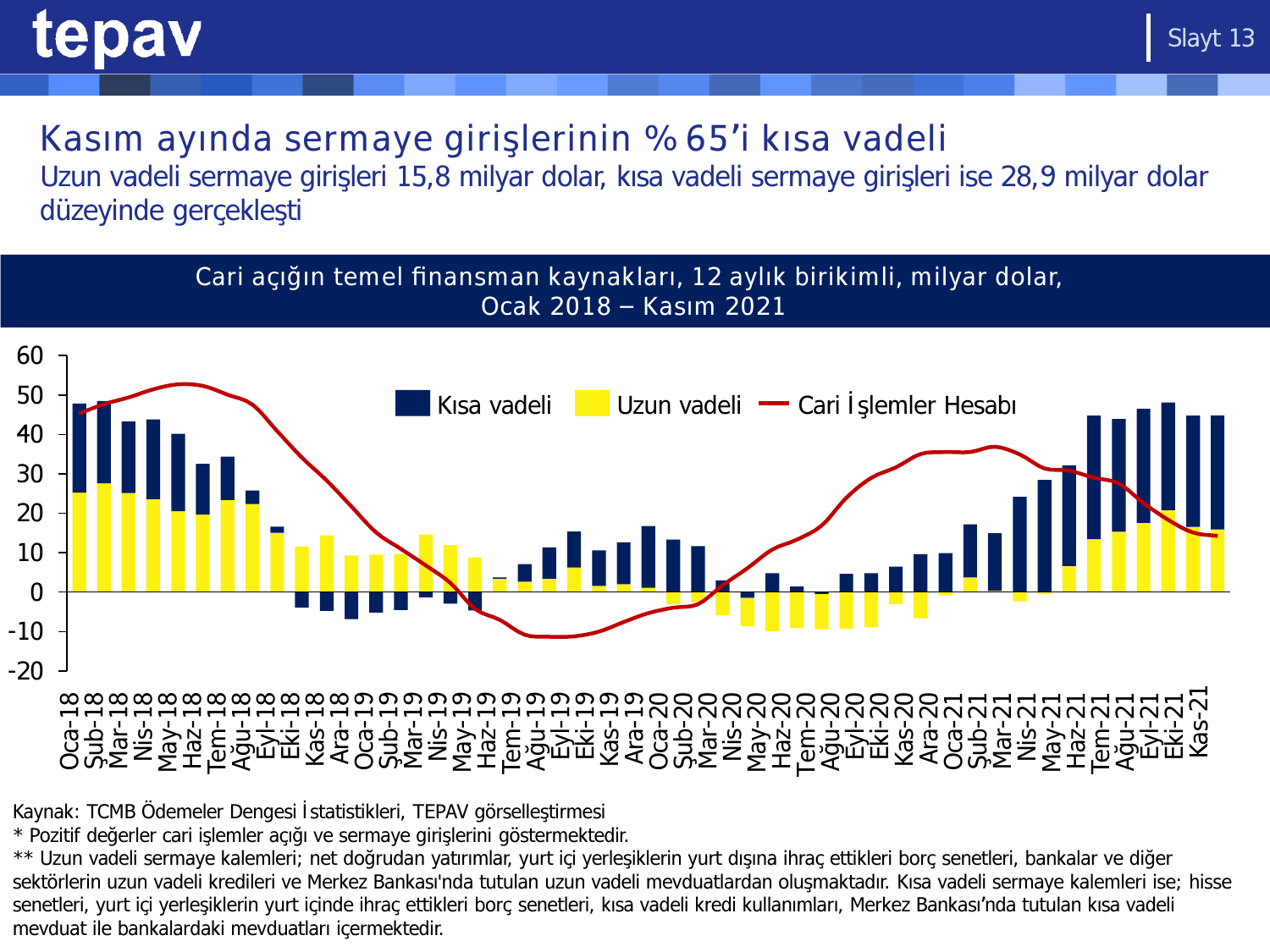

Slayt 13
# Kasım ayında sermaye girişlerinin %65’i kısa vadeli
Uzun vadeli sermaye girişleri 15,8 milyar dolar, kısa vadeli sermaye girişleri ise 28,9 milyar dolar  düzeyinde gerçekleşti

Cari açığın temel finansman kaynakları, 12 aylık birikimli, milyar dolar,  Ocak 2018 – Kasım 2021
60
50
40
30
20
10
0
-10
-20

Kısa vadeli
Uzun vadeli
Cari İşlemler Hesabı
Oca-18  Şub-18  Mar-18  Nis-18  May-18  Haz-18  Tem-18  Ağu-18  Eyl-18  Eki-18  Kas-18  Ara-18  Oca-19  Şub-19  Mar-19  Nis-19  May-19  Haz-19  Tem-19  Ağu-19  Eyl-19  Eki-19  Kas-19  Ara-19  Oca-20  Şub-20  Mar-20  Nis-20  May-20  Haz-20  Tem-20  Ağu-20  Eyl-20  Eki-20  Kas-20  Ara-20  Oca-21  Şub-21  Mar-21  Nis-21  May-21  Haz-21  Tem-21  Ağu-21  Eyl-21  Eki-21  Kas-21
Kaynak: TCMB Ödemeler Dengesi İstatistikleri, TEPAV görselleştirmesi
* Pozitif değerler cari işlemler açığı ve sermaye girişlerini göstermektedir.
** Uzun vadeli sermaye kalemleri; net doğrudan yatırımlar, yurt içi yerleşiklerin yurt dışına ihraç ettikleri borç senetleri, bankalar ve diğer  sektörlerin uzun vadeli kredileri ve Merkez Bankası'nda tutulan uzun vadeli mevduatlardan oluşmaktadır. Kısa vadeli sermaye kalemleri ise; hisse  senetleri, yurt içi yerleşiklerin yurt içinde ihraç ettikleri borç senetleri, kısa vadeli kredi kullanımları, Merkez Bankası’nda tutulan kısa vadeli  mevduat ile bankalardaki mevduatları içermektedir.